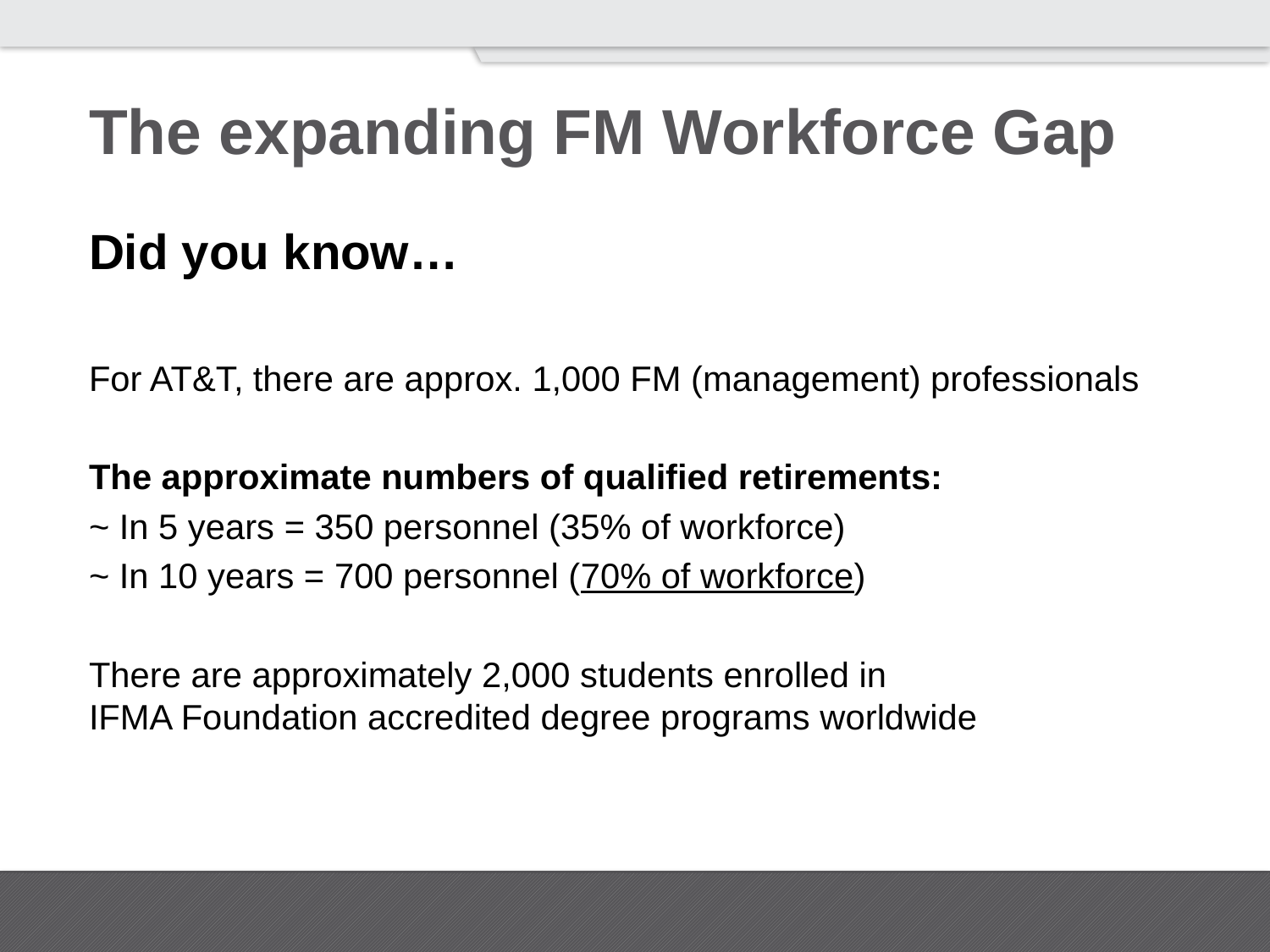

# The expanding FM Workforce Gap
Did you know…

For AT&T, there are approx. 1,000 FM (management) professionals

The approximate numbers of qualified retirements:
~ In 5 years = 350 personnel (35% of workforce)
~ In 10 years = 700 personnel (70% of workforce)

There are approximately 2,000 students enrolled in
IFMA Foundation accredited degree programs worldwide